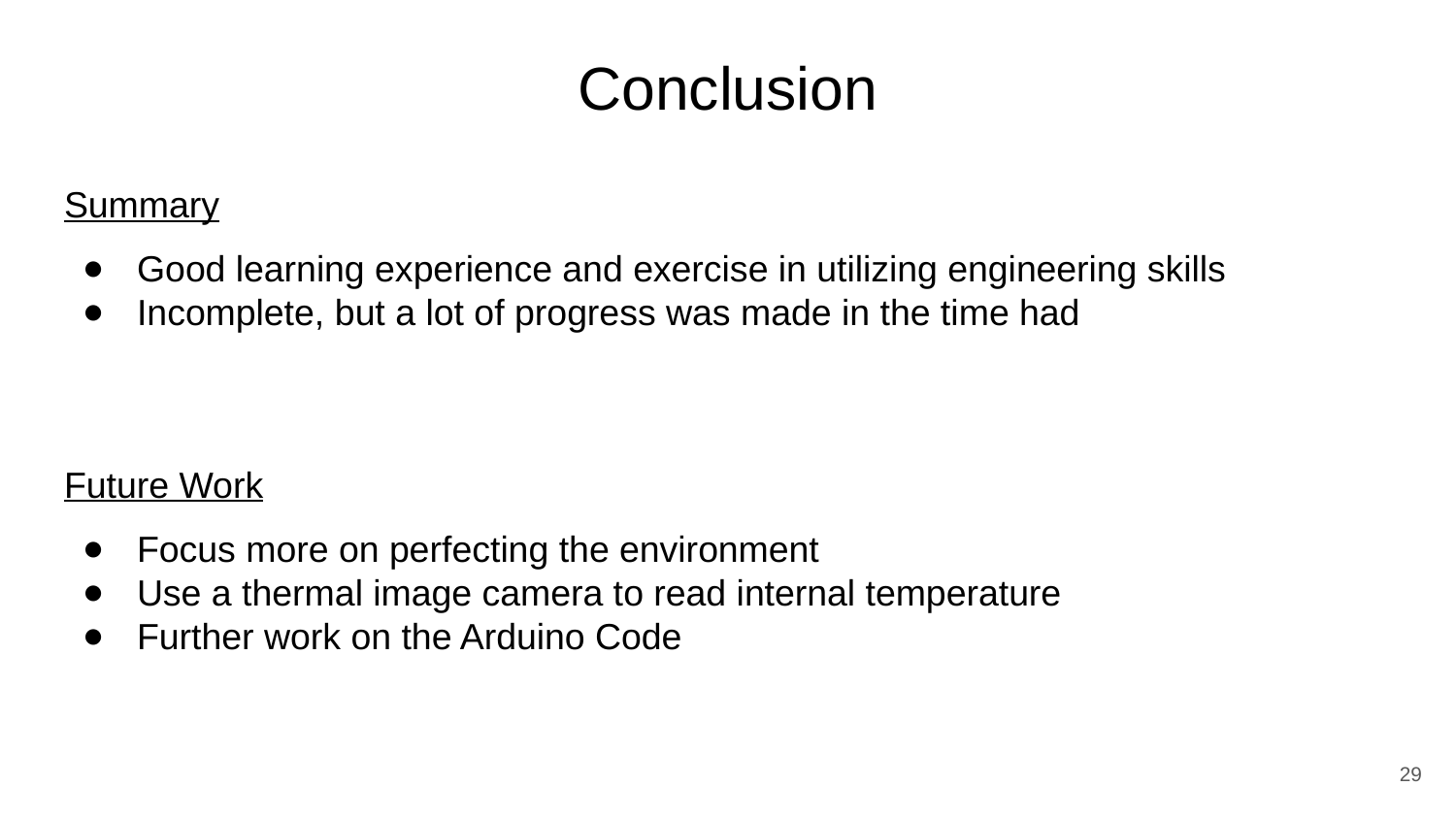

# Conclusion
Summary
Good learning experience and exercise in utilizing engineering skills
Incomplete, but a lot of progress was made in the time had

Future Work
Focus more on perfecting the environment
Use a thermal image camera to read internal temperature
Further work on the Arduino Code

29